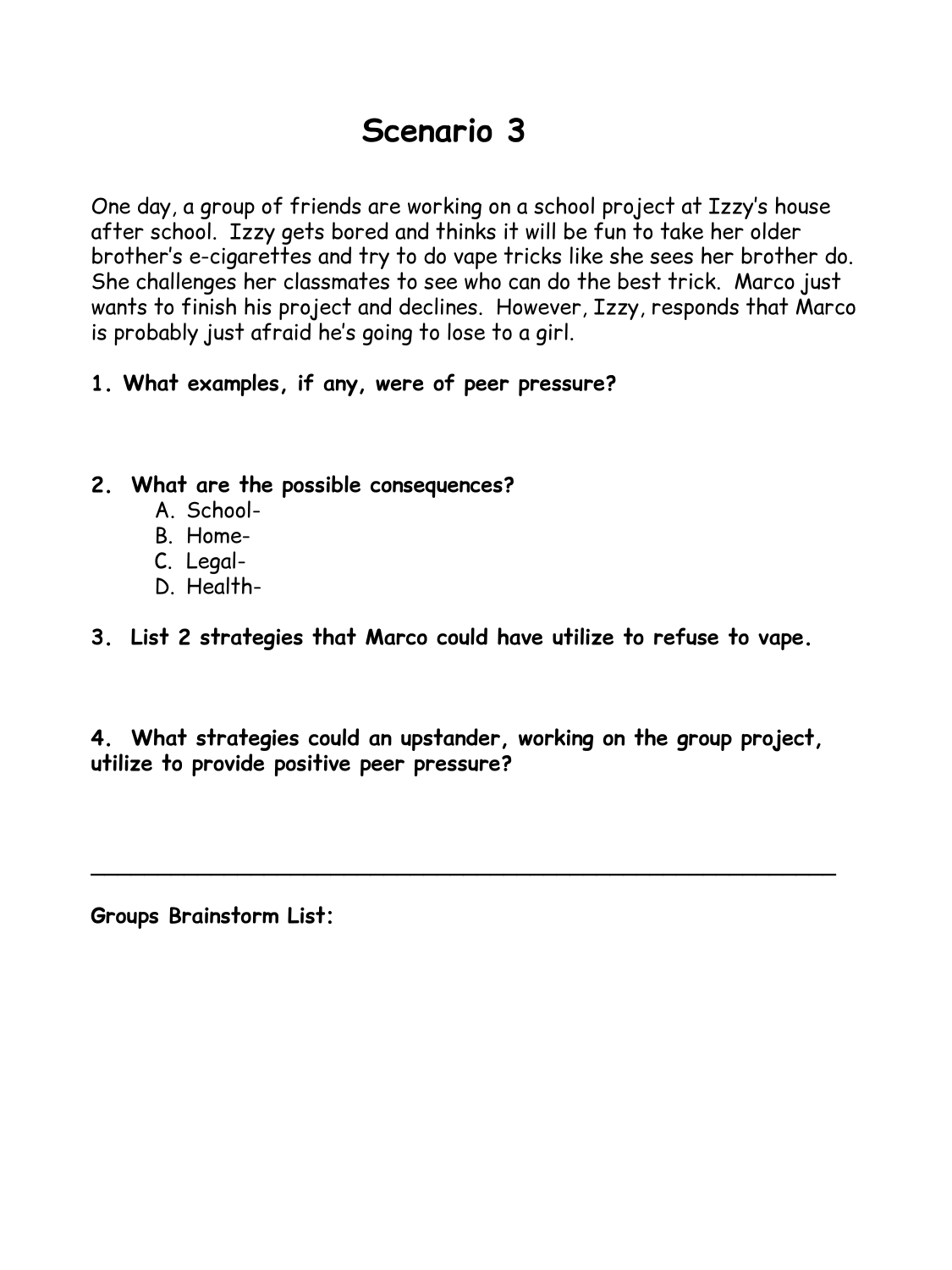

Scenario 3
One day, a group of friends are working on a school project at Izzy’s house after school.  Izzy gets bored and thinks it will be fun to take her older brother’s e-cigarettes and try to do vape tricks like she sees her brother do.  She challenges her classmates to see who can do the best trick.  Marco just wants to finish his project and declines.  However, Izzy, responds that Marco is probably just afraid he’s going to lose to a girl.

What examples, if any, were of peer pressure?

2.  What are the possible consequences?​
School-
Home-​
Legal-​
Health-

3.  List 2 strategies that Marco could have utilize to refuse to vape.

4.  What strategies could an upstander, working on the group project, utilize to provide positive peer pressure?

________________________________________________________

Groups Brainstorm List: